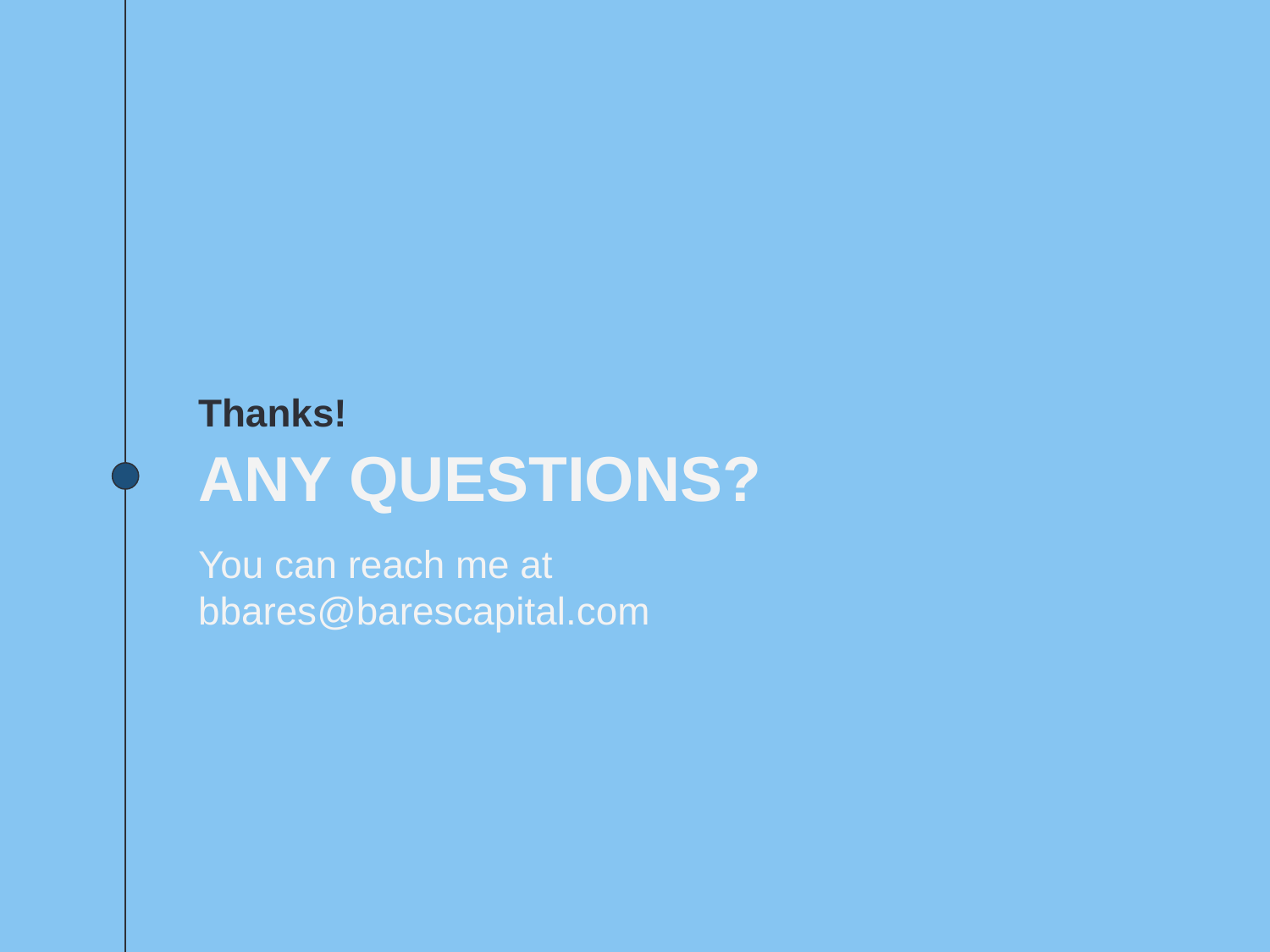

Thanks!
ANY QUESTIONS?
You can reach me at
bbares@barescapital.com